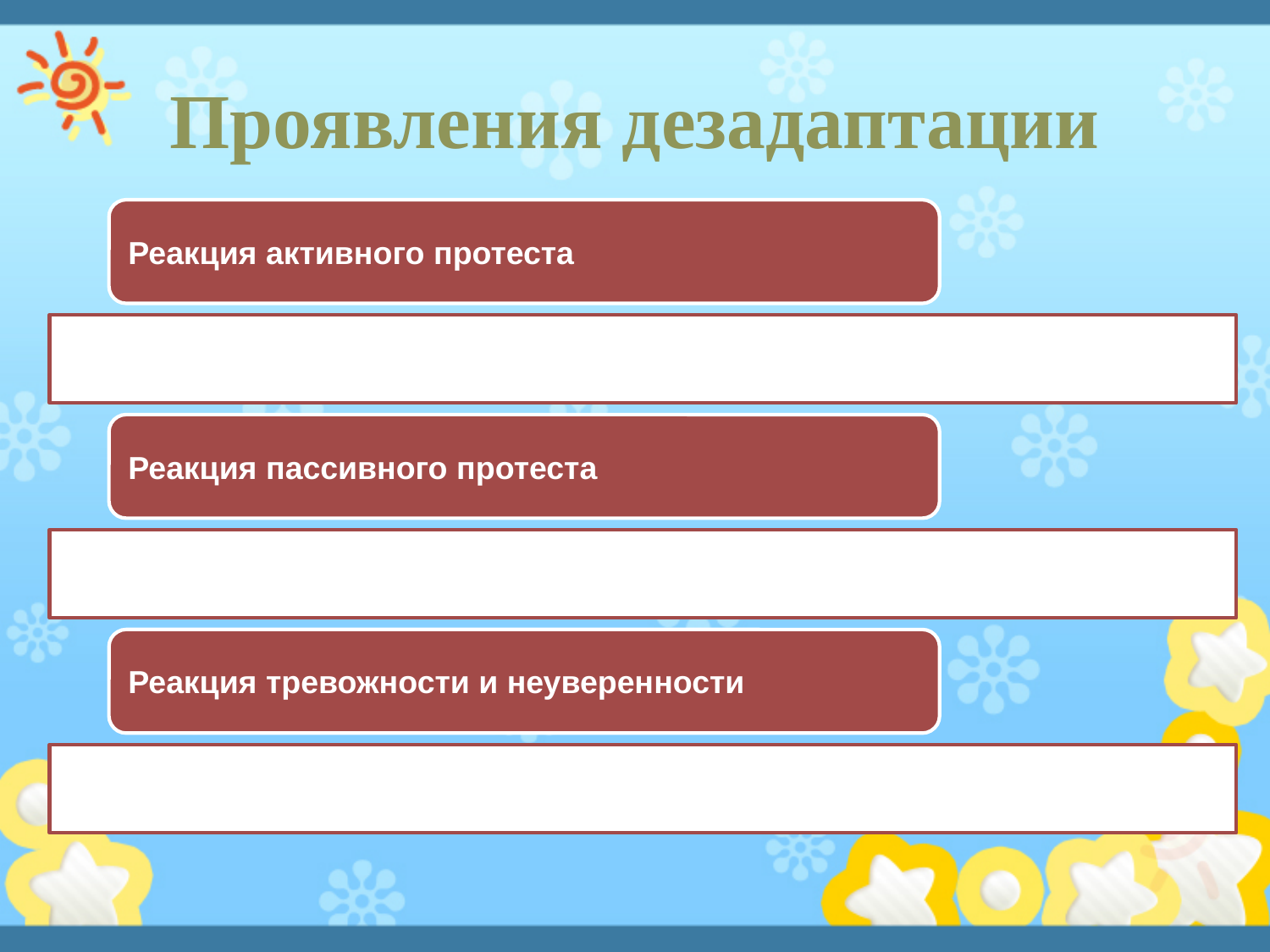

# Проявления дезадаптации
Реакция тревожности и неуверенности
Реакция пассивного протеста
Реакция активного протеста